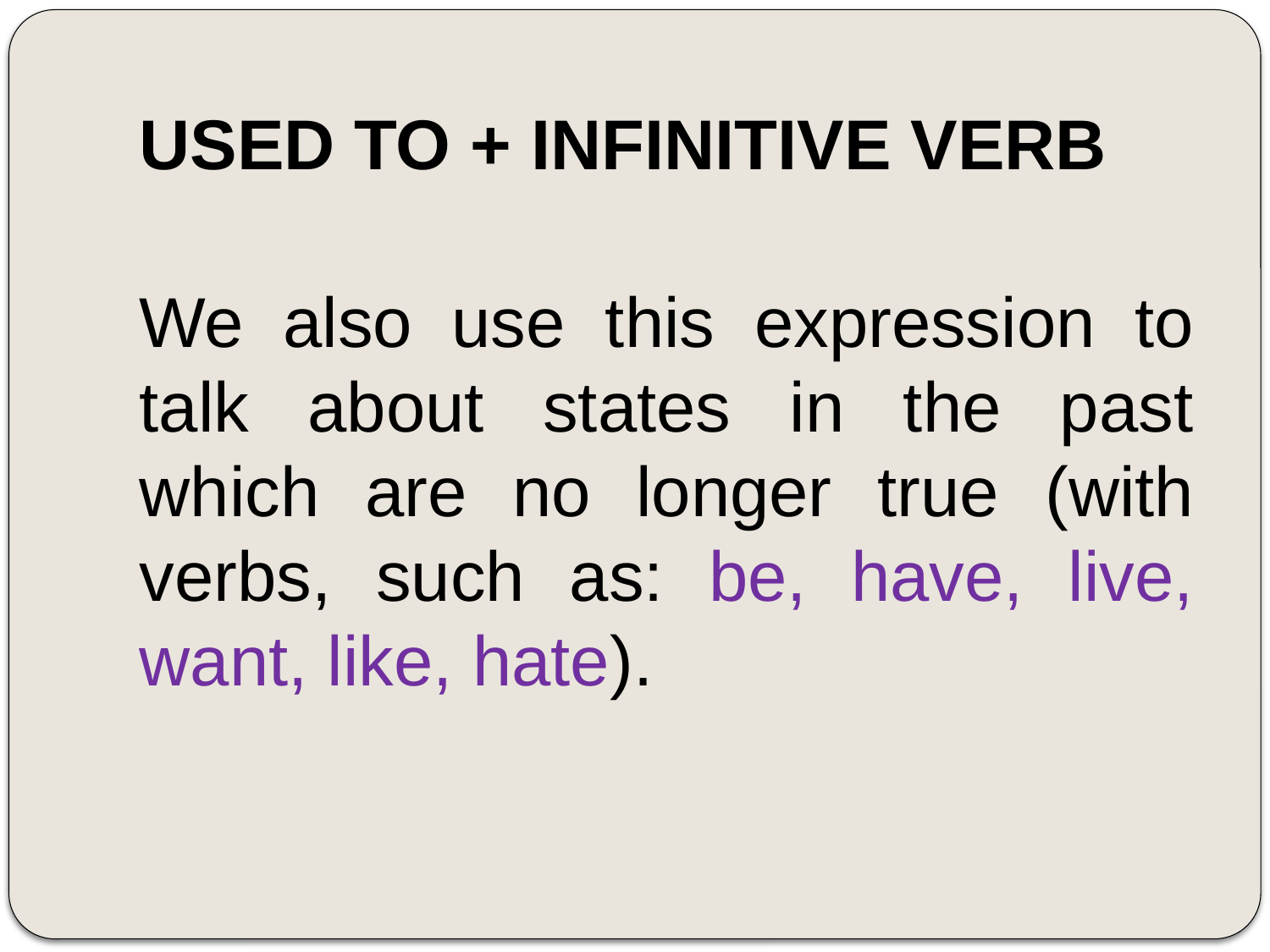

# USED TO + INFINITIVE VERB

We also use this expression to talk about states in the past which are no longer true (with verbs, such as: be, have, live, want, like, hate).